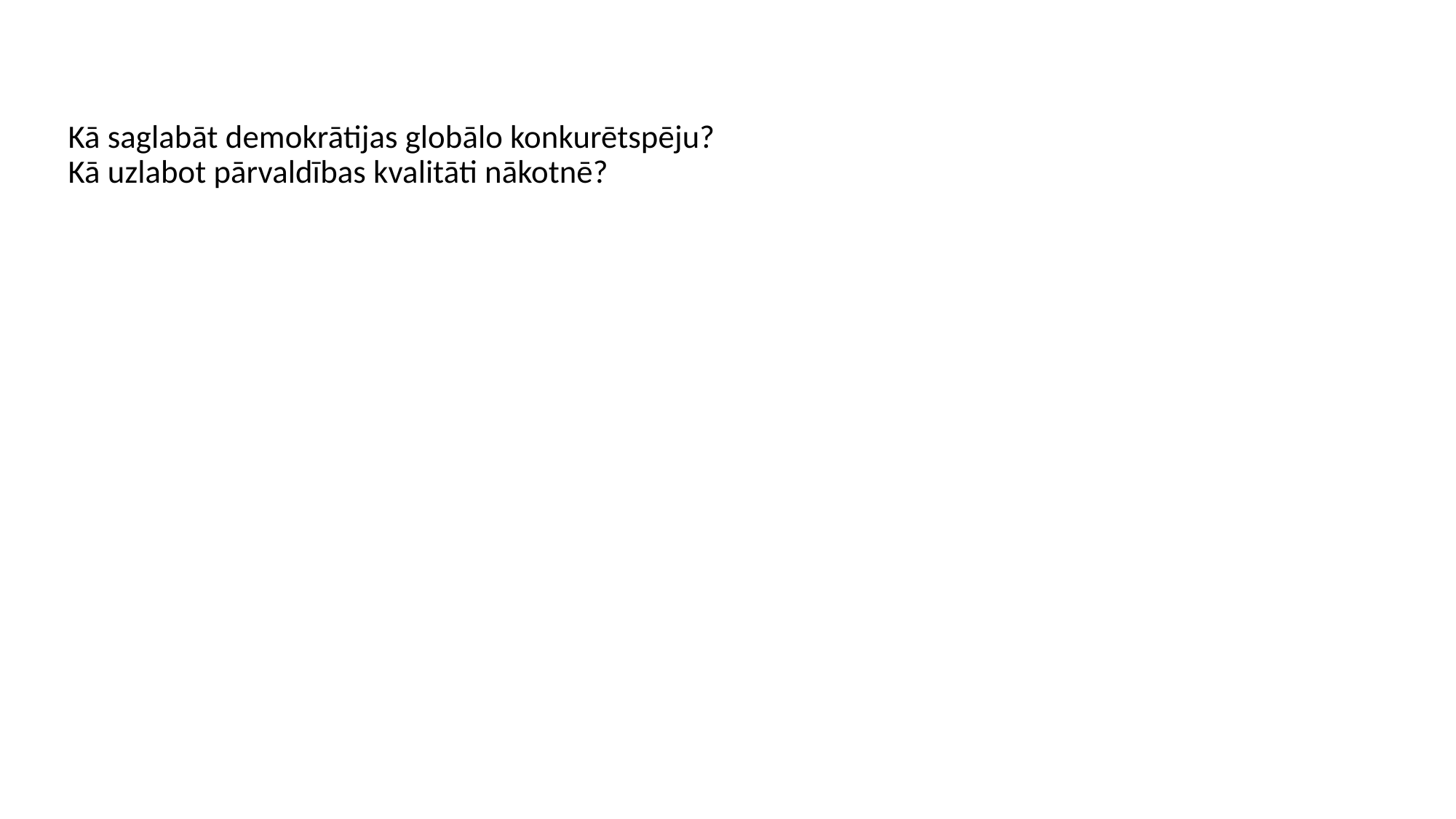

# Kā saglabāt demokrātijas globālo konkurētspēju? Kā uzlabot pārvaldības kvalitāti nākotnē?